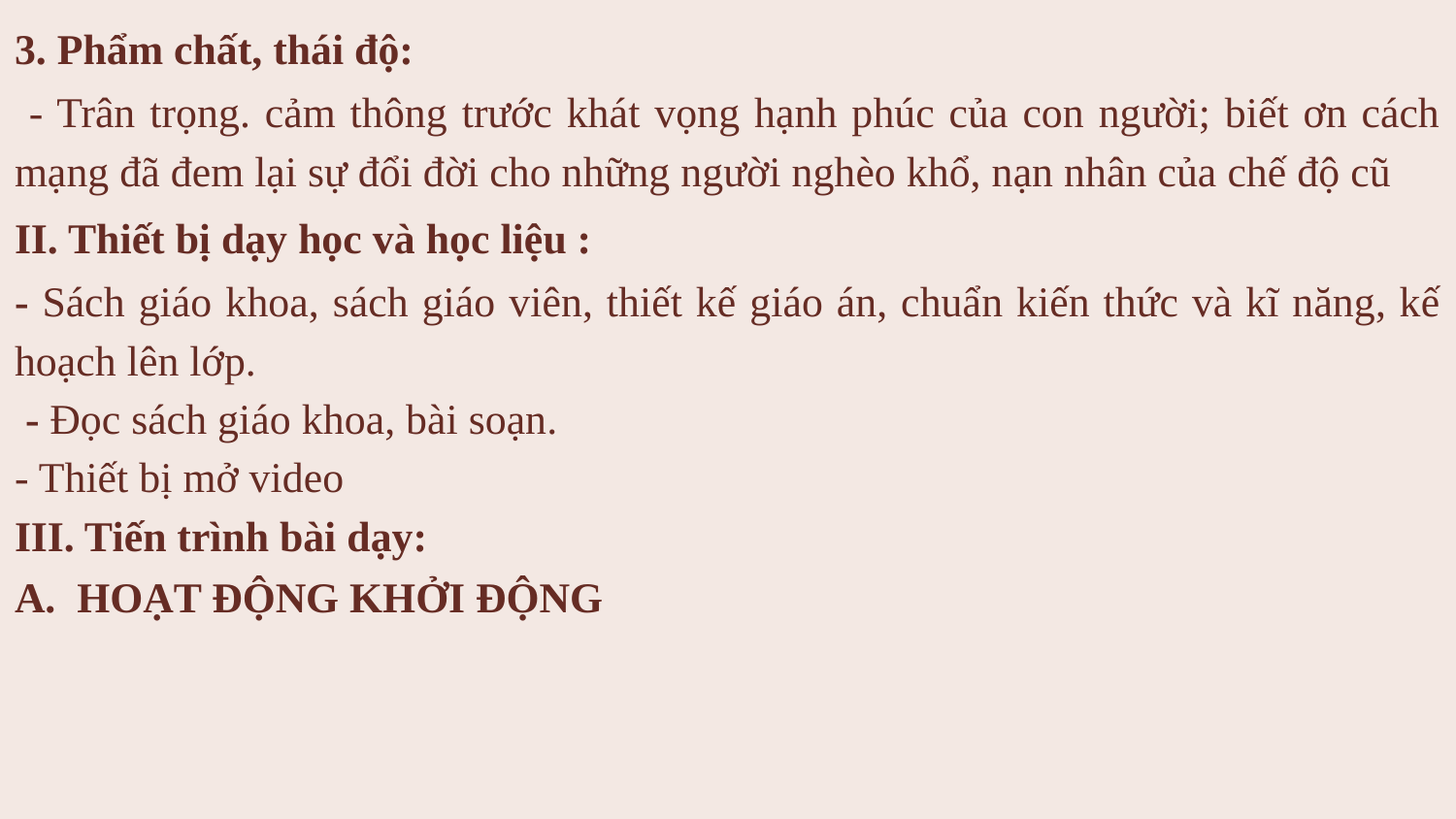

3. Phẩm chất, thái độ:
 - Trân trọng. cảm thông trước khát vọng hạnh phúc của con người; biết ơn cách mạng đã đem lại sự đổi đời cho những người nghèo khổ, nạn nhân của chế độ cũ
II. Thiết bị dạy học và học liệu :
- Sách giáo khoa, sách giáo viên, thiết kế giáo án, chuẩn kiến thức và kĩ năng, kế hoạch lên lớp.
 - Đọc sách giáo khoa, bài soạn.
- Thiết bị mở video
III. Tiến trình bài dạy:
A.  HOẠT ĐỘNG KHỞI ĐỘNG